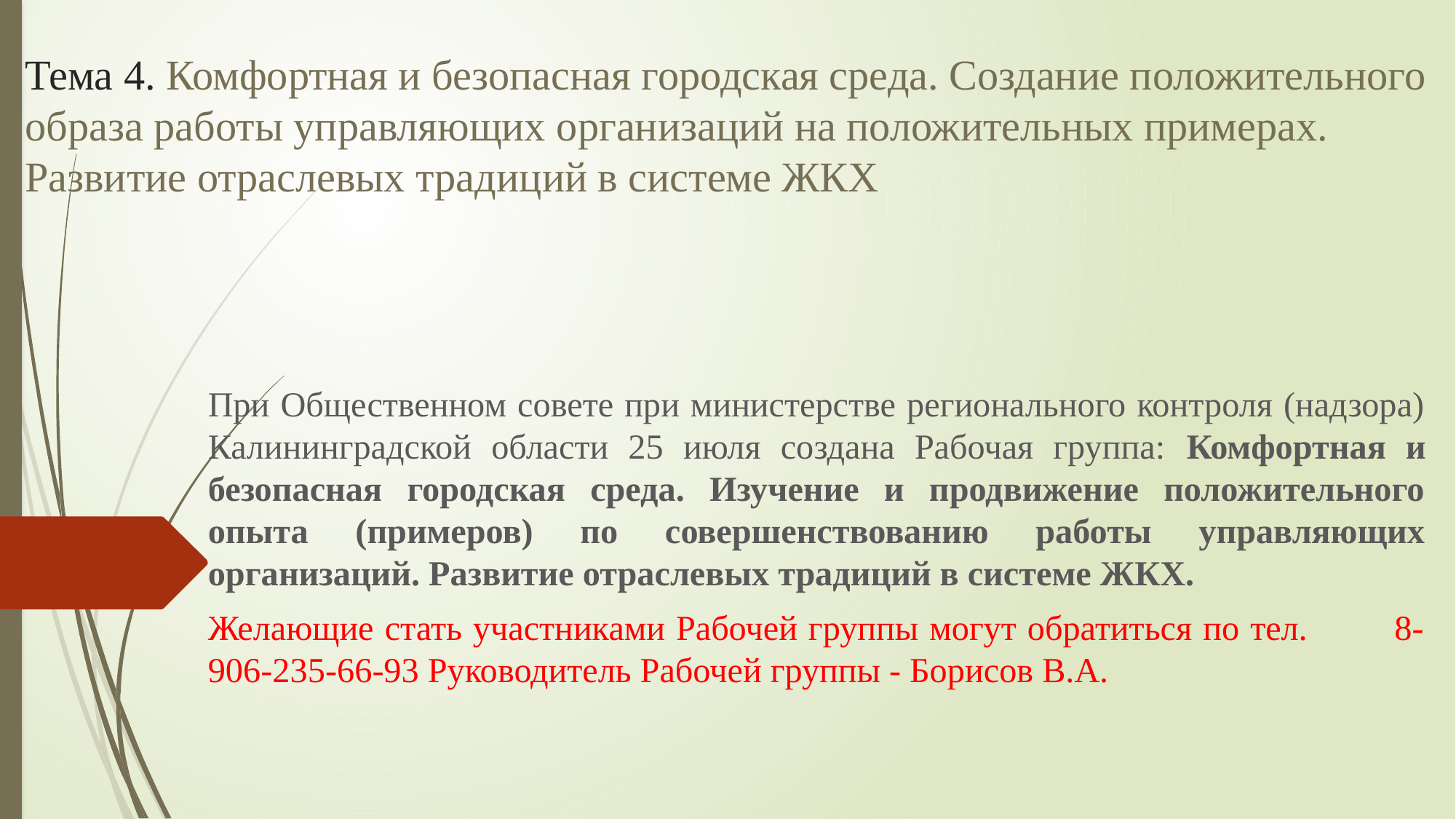

# Тема 4. Комфортная и безопасная городская среда. Создание положительного образа работы управляющих организаций на положительных примерах. Развитие отраслевых традиций в системе ЖКХ
При Общественном совете при министерстве регионального контроля (надзора) Калининградской области 25 июля создана Рабочая группа: Комфортная и безопасная городская среда. Изучение и продвижение положительного опыта (примеров) по совершенствованию работы управляющих организаций. Развитие отраслевых традиций в системе ЖКХ.
Желающие стать участниками Рабочей группы могут обратиться по тел.        8-906-235-66-93 Руководитель Рабочей группы - Борисов В.А.